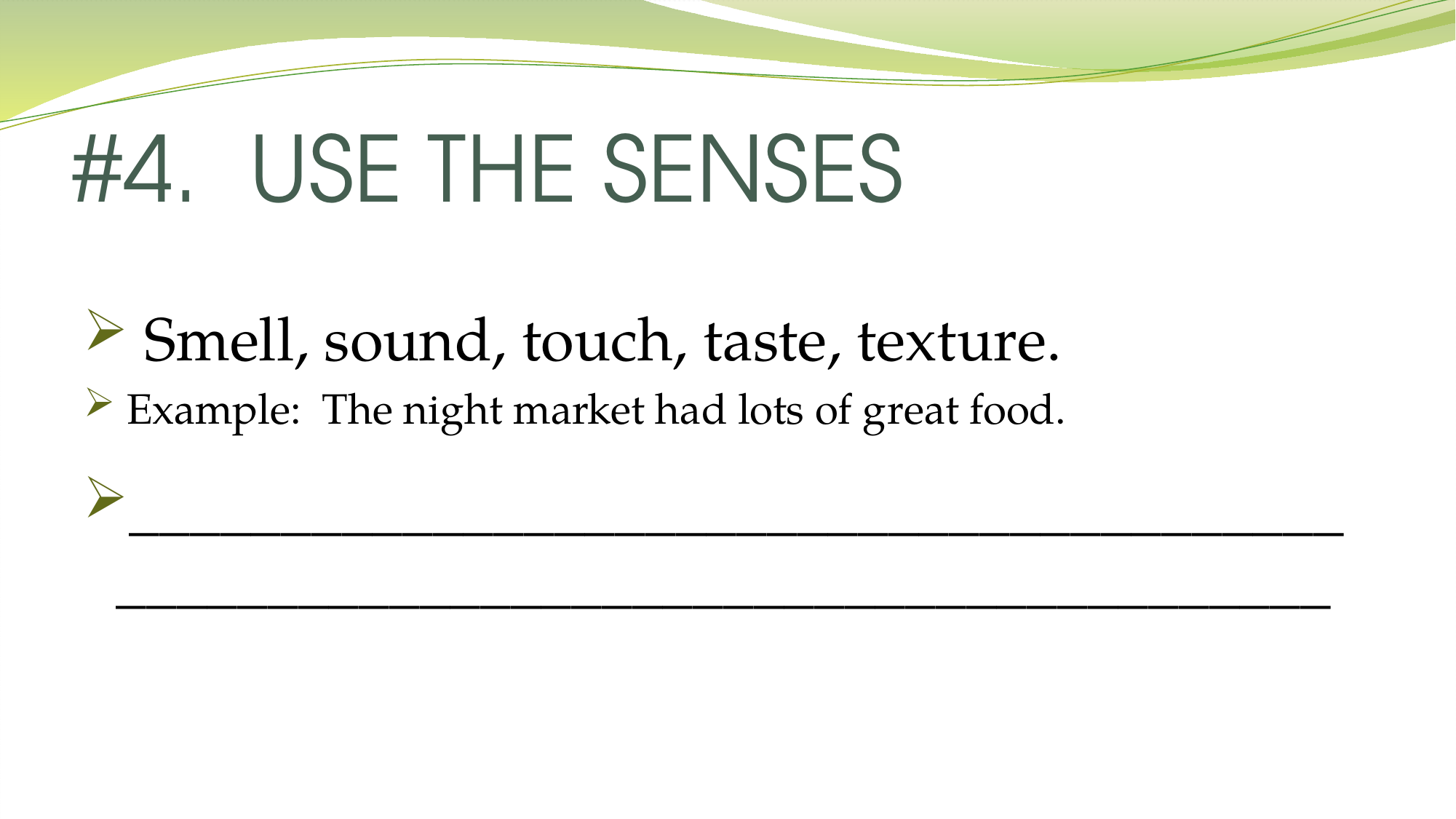

# #4.  USE THE SENSES
 Smell, sound, touch, taste, texture.
 Example:  The night market had lots of great food.

________________________________________________________________________________